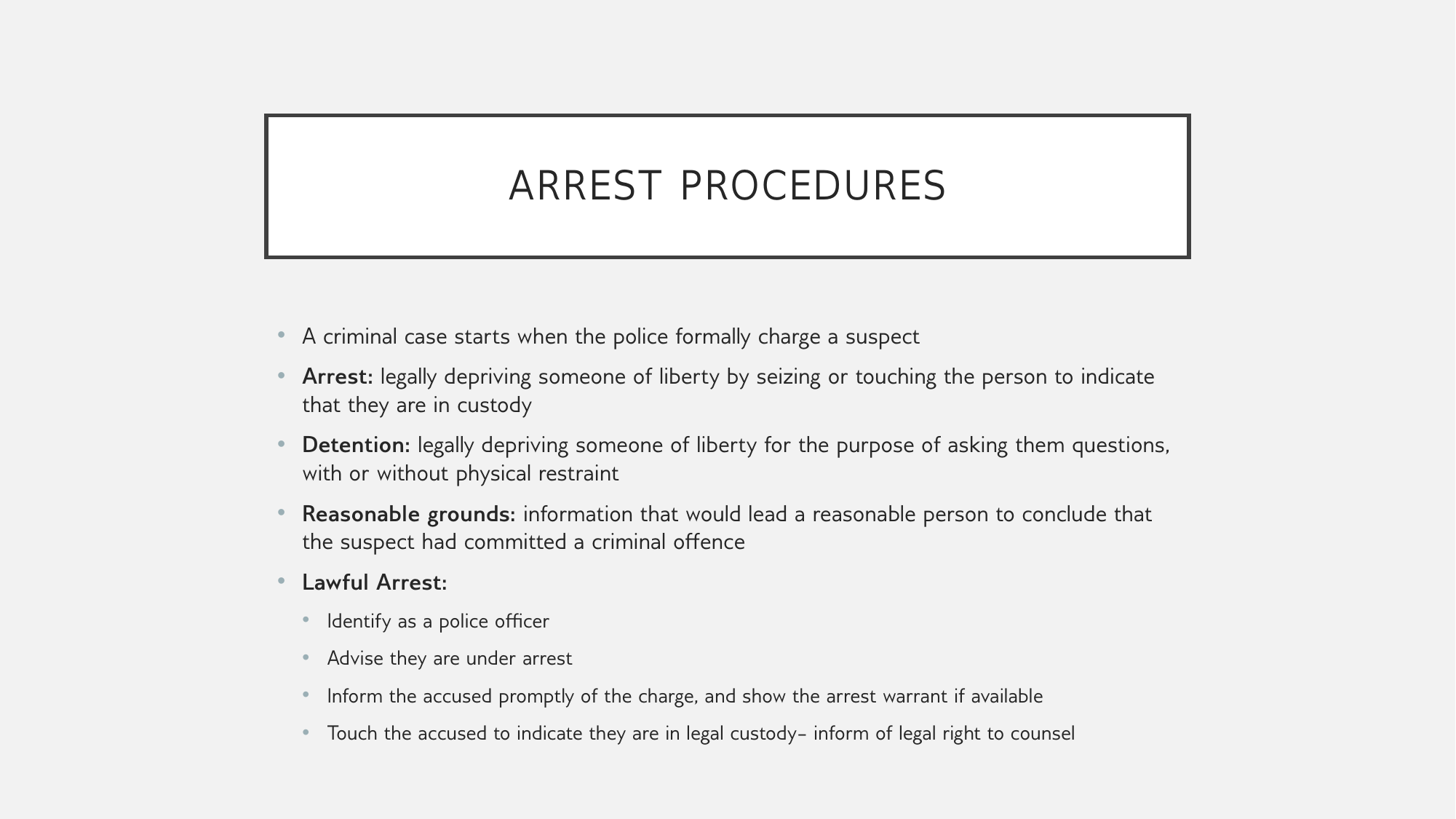

# Arrest procedures
A criminal case starts when the police formally charge a suspect
Arrest: legally depriving someone of liberty by seizing or touching the person to indicate that they are in custody
Detention: legally depriving someone of liberty for the purpose of asking them questions, with or without physical restraint
Reasonable grounds: information that would lead a reasonable person to conclude that the suspect had committed a criminal offence
Lawful Arrest:
Identify as a police officer
Advise they are under arrest
Inform the accused promptly of the charge, and show the arrest warrant if available
Touch the accused to indicate they are in legal custody– inform of legal right to counsel